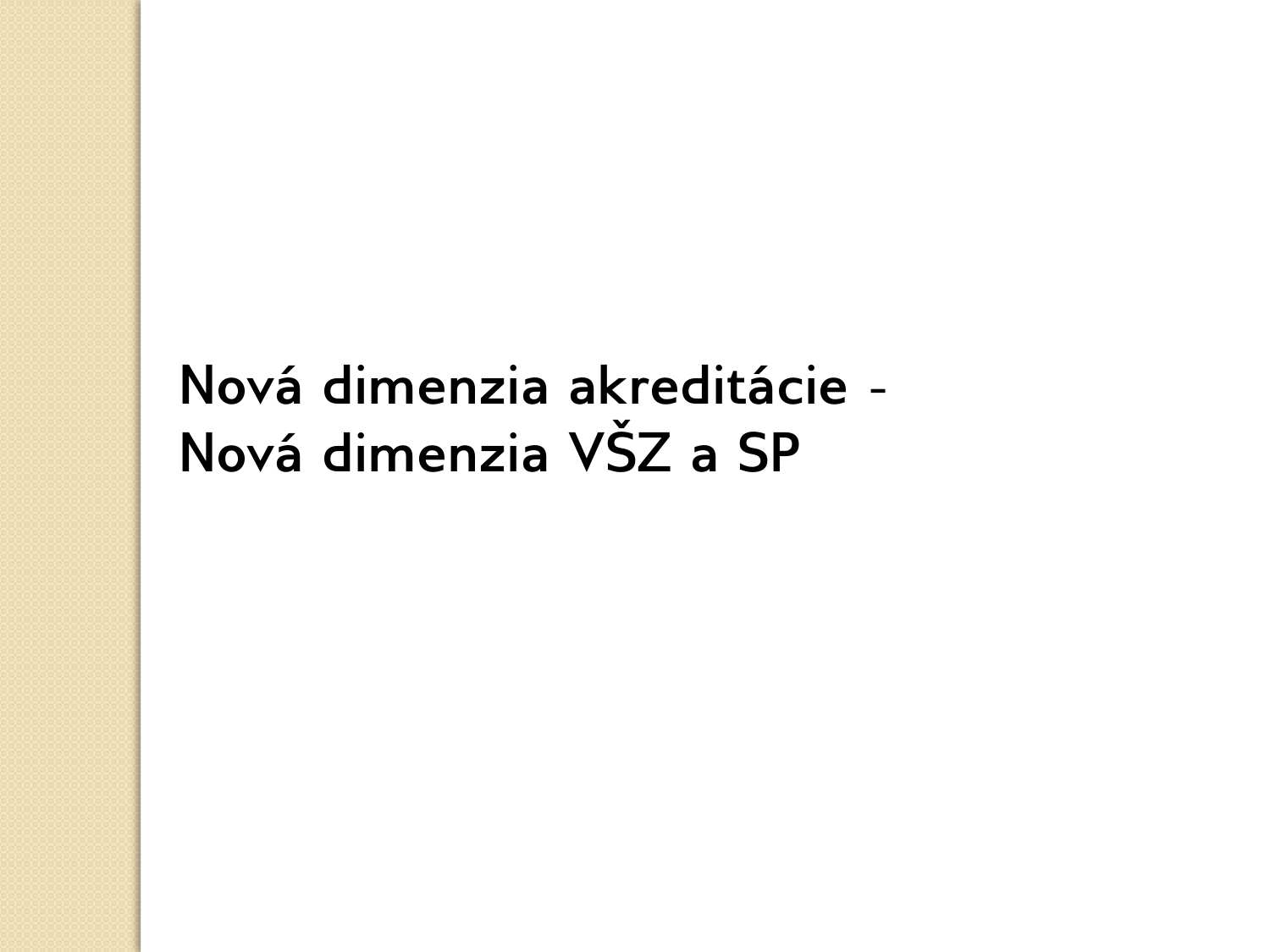

Nová dimenzia akreditácie -
Nová dimenzia VŠZ a SP